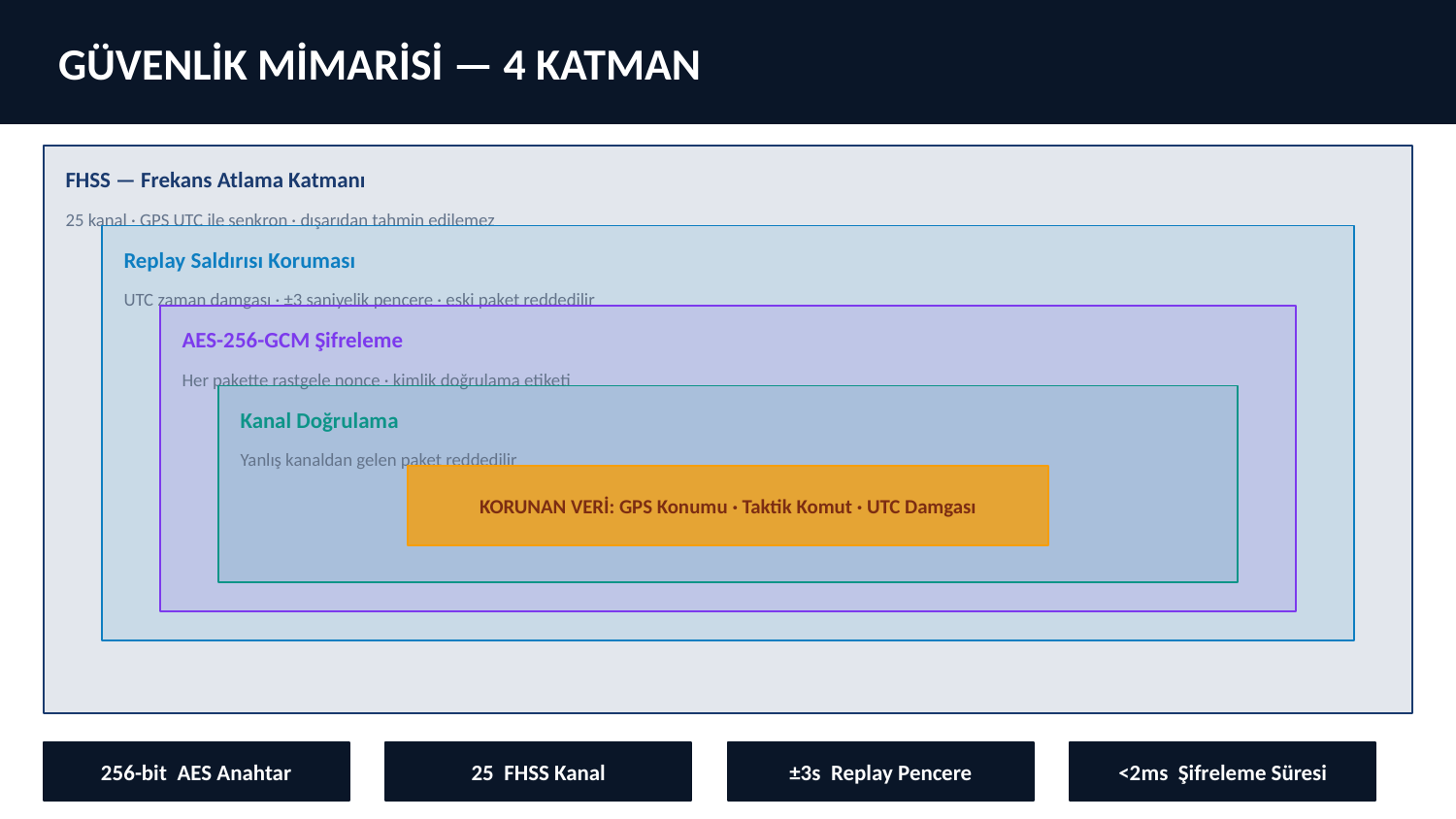

GÜVENLİK MİMARİSİ — 4 KATMAN

FHSS — Frekans Atlama Katmanı
25 kanal · GPS UTC ile senkron · dışarıdan tahmin edilemez

Replay Saldırısı Koruması
UTC zaman damgası · ±3 saniyelik pencere · eski paket reddedilir

AES-256-GCM Şifreleme
Her pakette rastgele nonce · kimlik doğrulama etiketi

Kanal Doğrulama
Yanlış kanaldan gelen paket reddedilir

KORUNAN VERİ: GPS Konumu · Taktik Komut · UTC Damgası

256-bit  AES Anahtar

25  FHSS Kanal

±3s  Replay Pencere

<2ms  Şifreleme Süresi